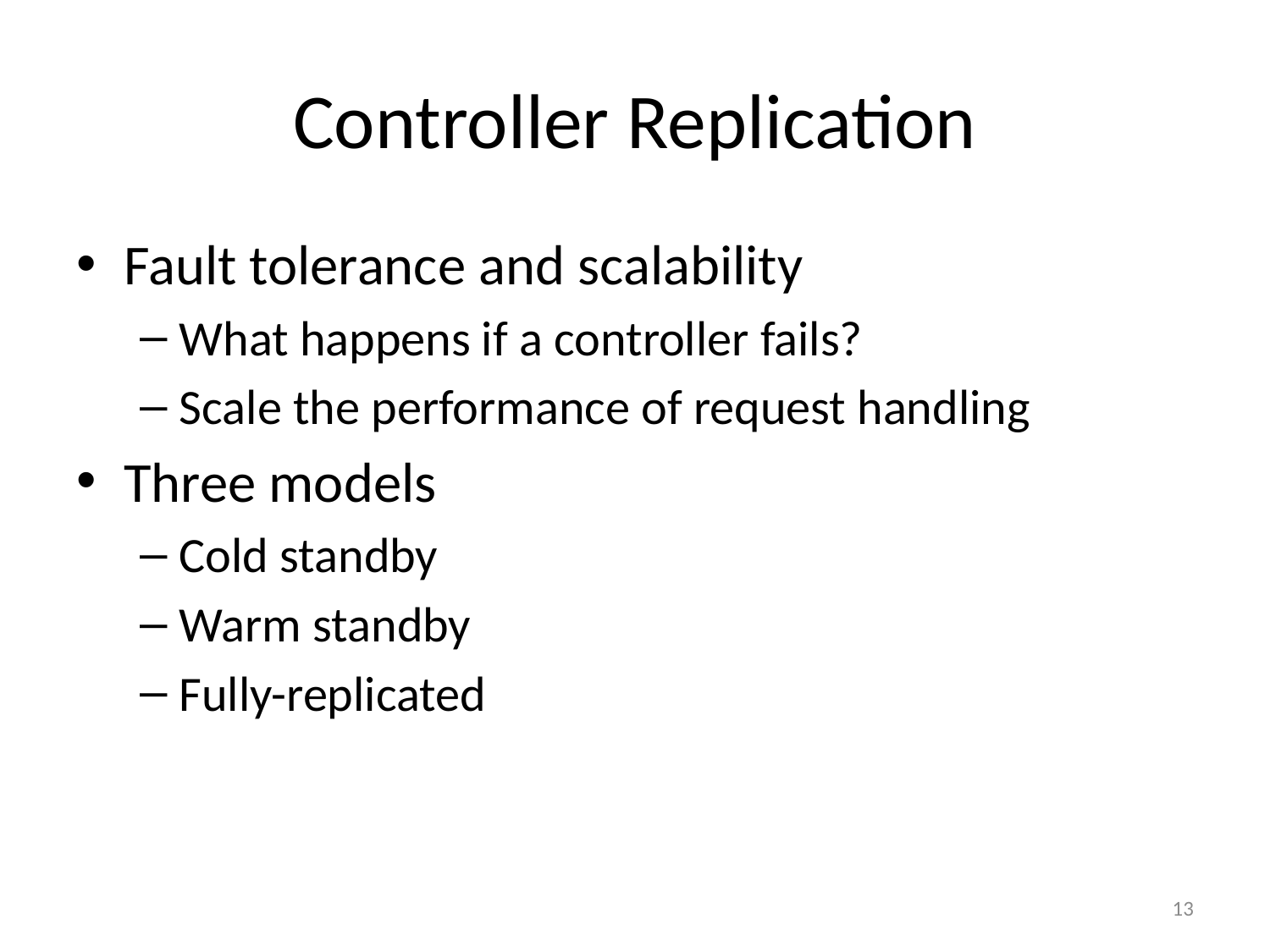

# Controller Replication
Fault tolerance and scalability
What happens if a controller fails?
Scale the performance of request handling
Three models
Cold standby
Warm standby
Fully-replicated
13